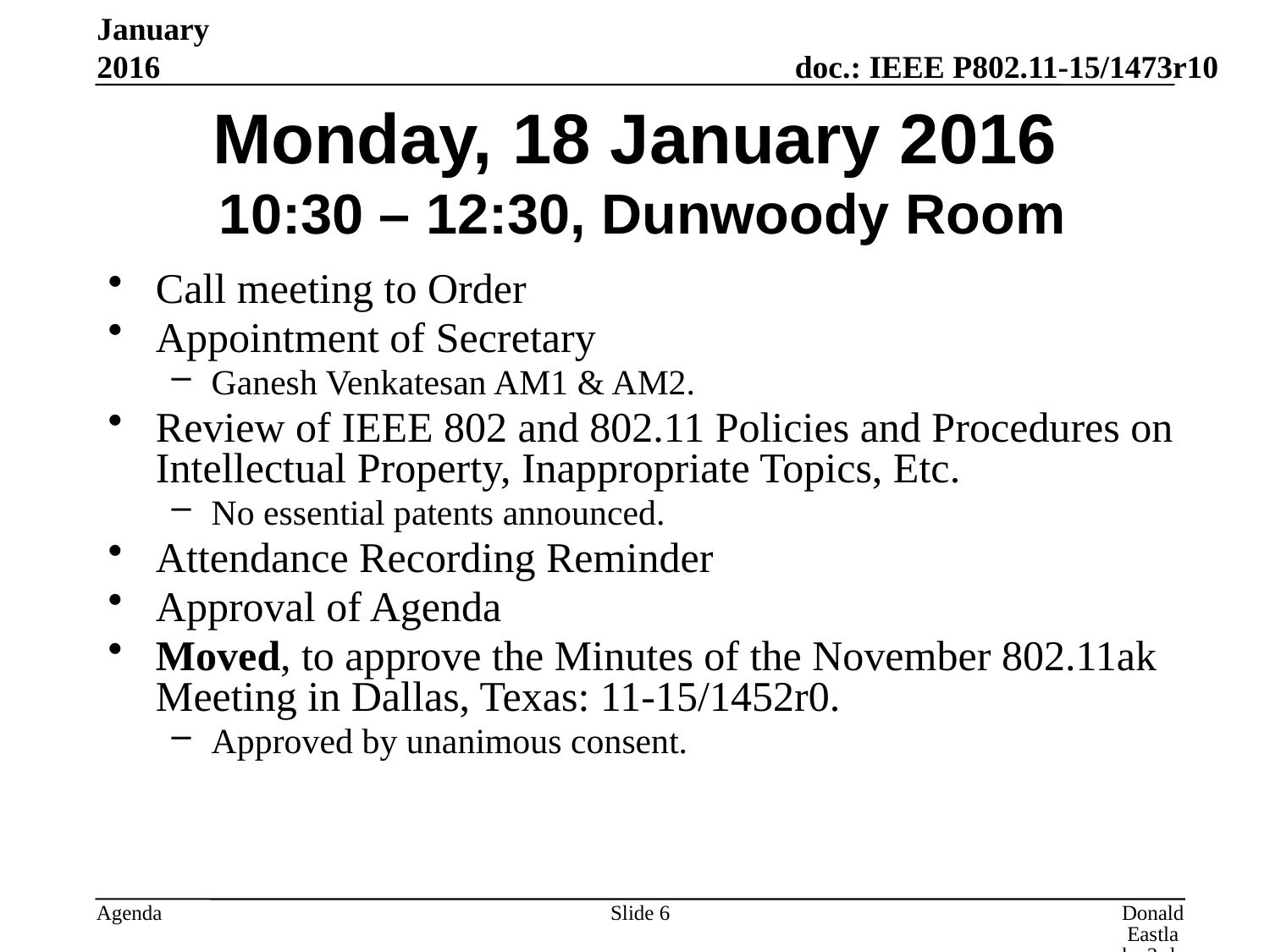

January 2016
# Monday, 18 January 2016 10:30 – 12:30, Dunwoody Room
Call meeting to Order
Appointment of Secretary
Ganesh Venkatesan AM1 & AM2.
Review of IEEE 802 and 802.11 Policies and Procedures on Intellectual Property, Inappropriate Topics, Etc.
No essential patents announced.
Attendance Recording Reminder
Approval of Agenda
Moved, to approve the Minutes of the November 802.11ak Meeting in Dallas, Texas: 11-15/1452r0.
Approved by unanimous consent.

Slide 6
Donald Eastlake 3rd, Huawei Technologies